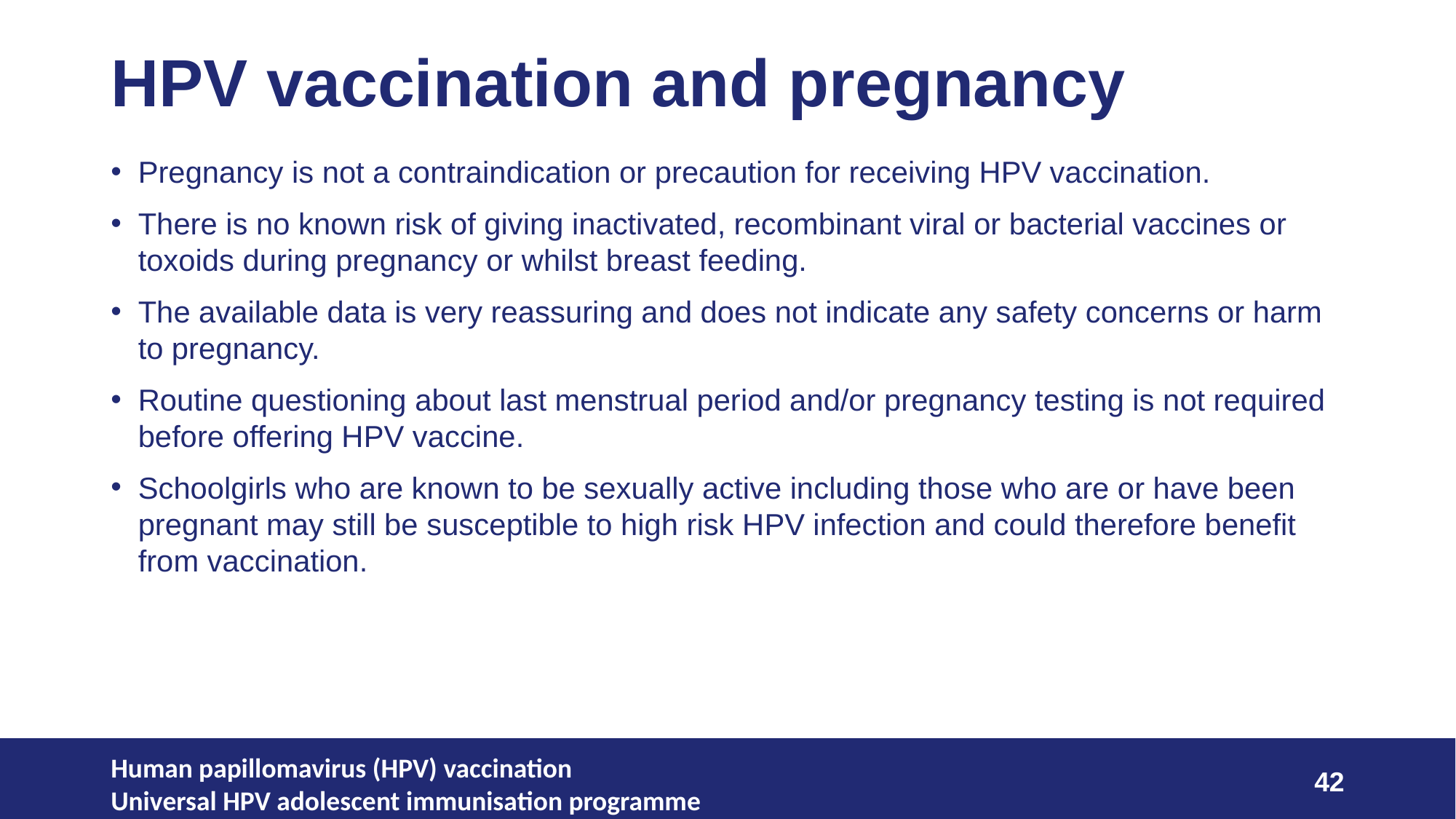

# HPV vaccination and pregnancy
Pregnancy is not a contraindication or precaution for receiving HPV vaccination.
There is no known risk of giving inactivated, recombinant viral or bacterial vaccines or toxoids during pregnancy or whilst breast feeding.
The available data is very reassuring and does not indicate any safety concerns or harm to pregnancy.
Routine questioning about last menstrual period and/or pregnancy testing is not required before offering HPV vaccine.
Schoolgirls who are known to be sexually active including those who are or have been pregnant may still be susceptible to high risk HPV infection and could therefore benefit from vaccination.

Human papillomavirus (HPV) vaccination
Universal HPV adolescent immunisation programme
42